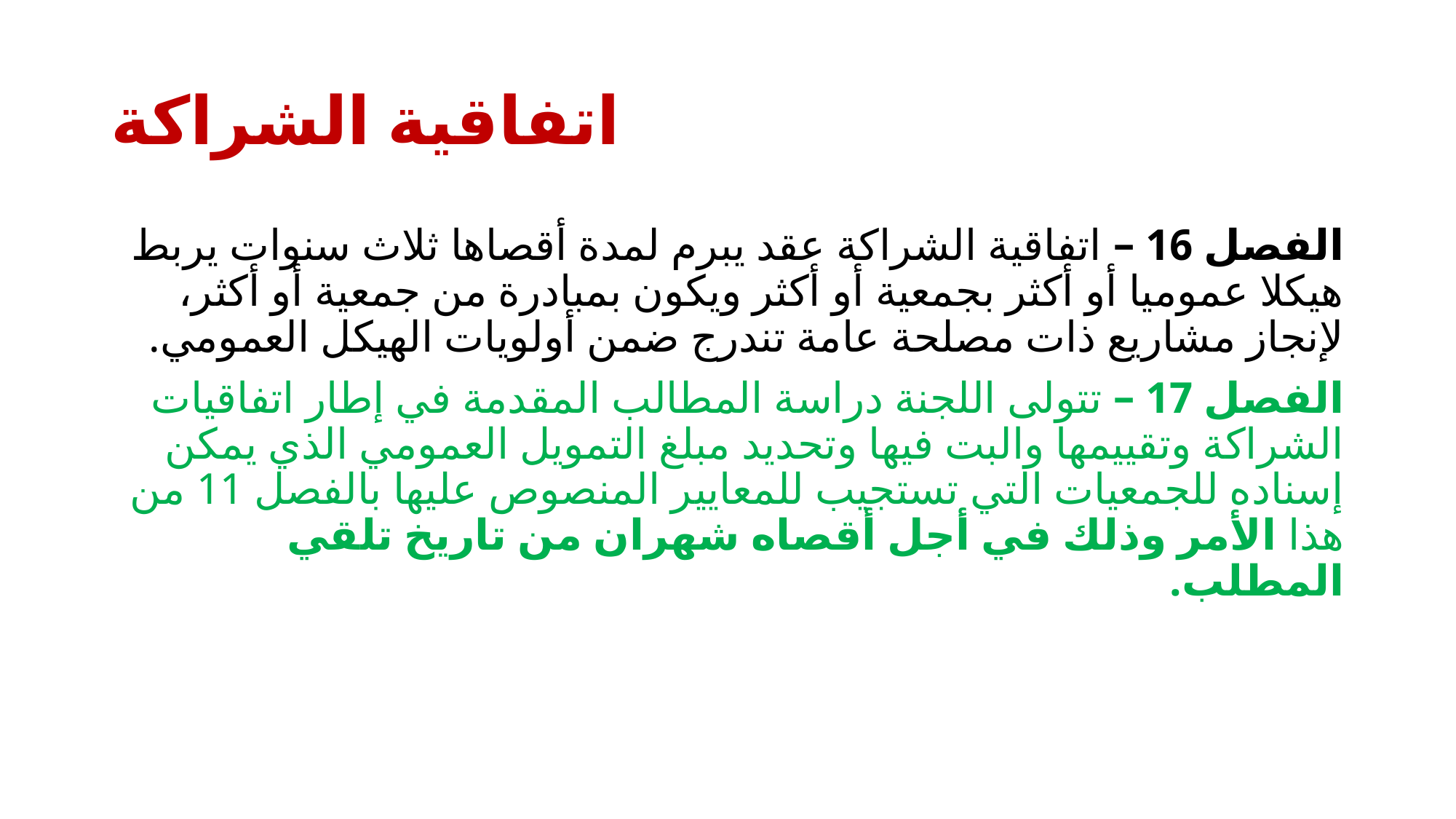

# اتفاقية الشراكة
الفصل 16 – اتفاقية الشراكة عقد يبرم لمدة أقصاها ثلاث سنوات يربط هيكلا عموميا أو أكثر بجمعية أو أكثر ويكون بمبادرة من جمعية أو أكثر، لإنجاز مشاريع ذات مصلحة عامة تندرج ضمن أولويات الهيكل العمومي.
الفصل 17 – تتولى اللجنة دراسة المطالب المقدمة في إطار اتفاقيات الشراكة وتقييمها والبت فيها وتحديد مبلغ التمويل العمومي الذي يمكن إسناده للجمعيات التي تستجيب للمعايير المنصوص عليها بالفصل 11 من هذا الأمر وذلك في أجل أقصاه شهران من تاريخ تلقي المطلب.